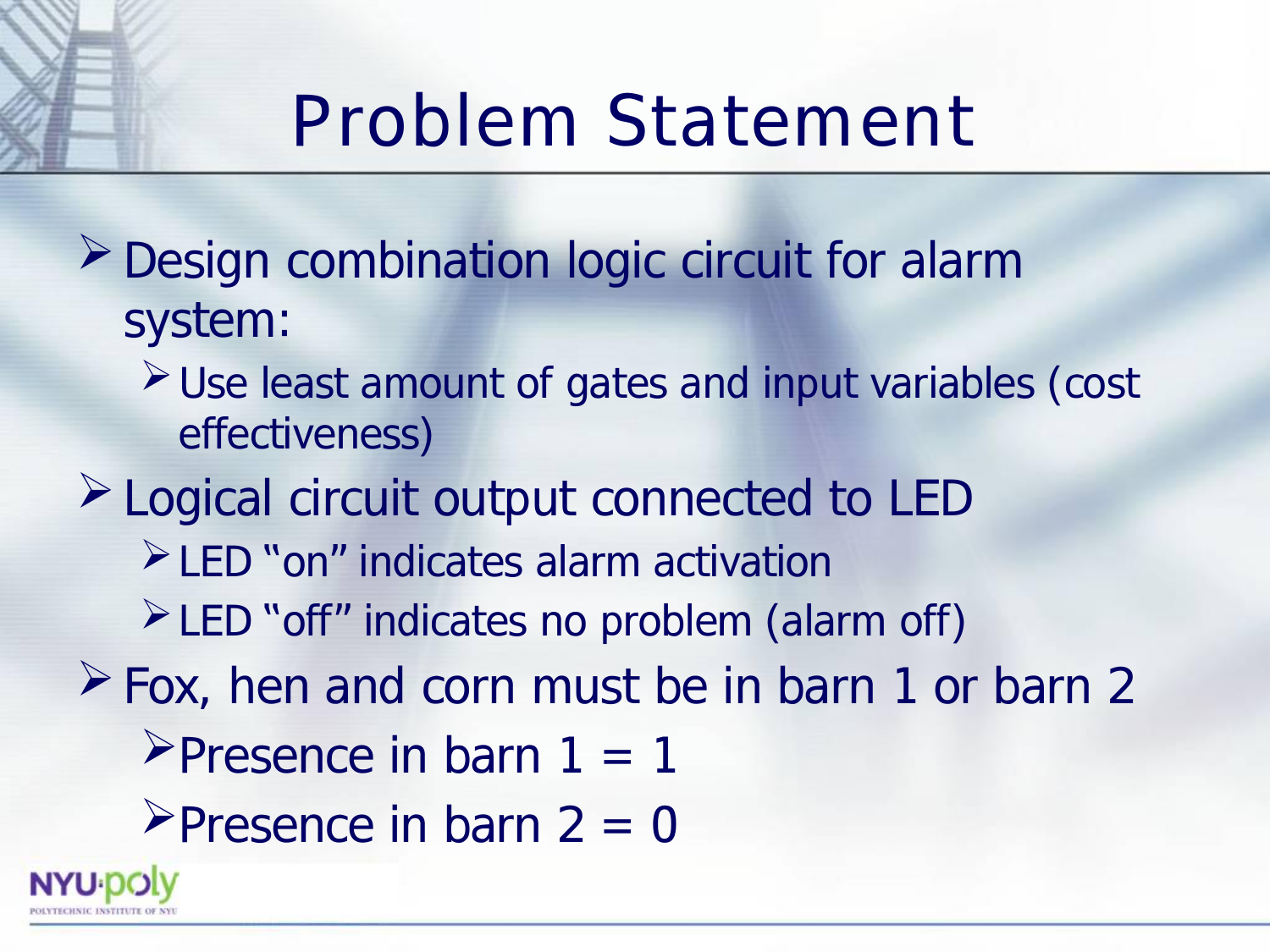

# Problem Statement
Design combination logic circuit for alarm system:
Use least amount of gates and input variables (cost effectiveness)
Logical circuit output connected to LED
LED “on” indicates alarm activation
LED “off” indicates no problem (alarm off)
Fox, hen and corn must be in barn 1 or barn 2
Presence in barn 1 = 1
Presence in barn 2 = 0